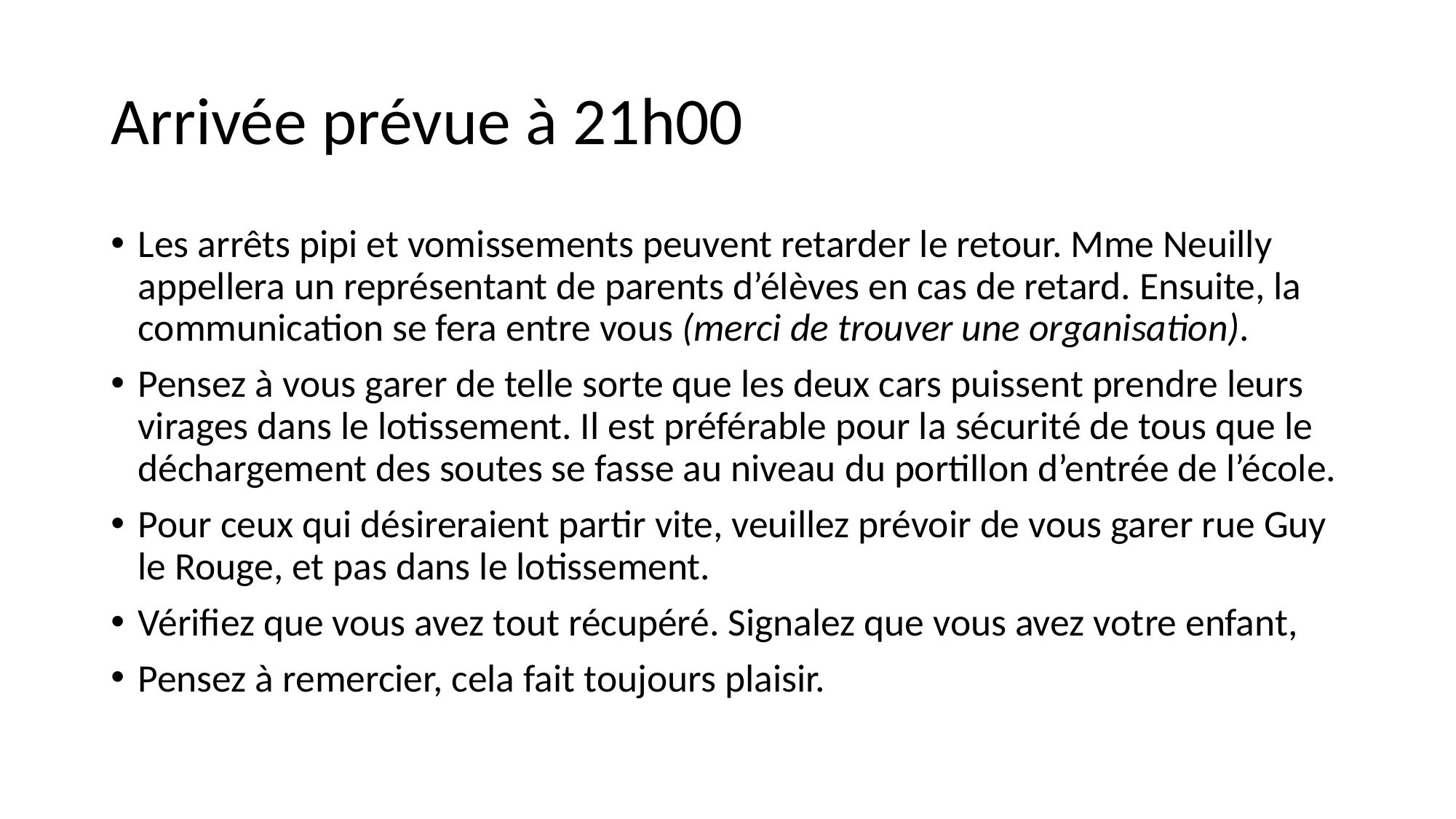

# Arrivée prévue à 21h00
Les arrêts pipi et vomissements peuvent retarder le retour. Mme Neuilly appellera un représentant de parents d’élèves en cas de retard. Ensuite, la communication se fera entre vous (merci de trouver une organisation).
Pensez à vous garer de telle sorte que les deux cars puissent prendre leurs virages dans le lotissement. Il est préférable pour la sécurité de tous que le déchargement des soutes se fasse au niveau du portillon d’entrée de l’école.
Pour ceux qui désireraient partir vite, veuillez prévoir de vous garer rue Guy le Rouge, et pas dans le lotissement.
Vérifiez que vous avez tout récupéré. Signalez que vous avez votre enfant,
Pensez à remercier, cela fait toujours plaisir.